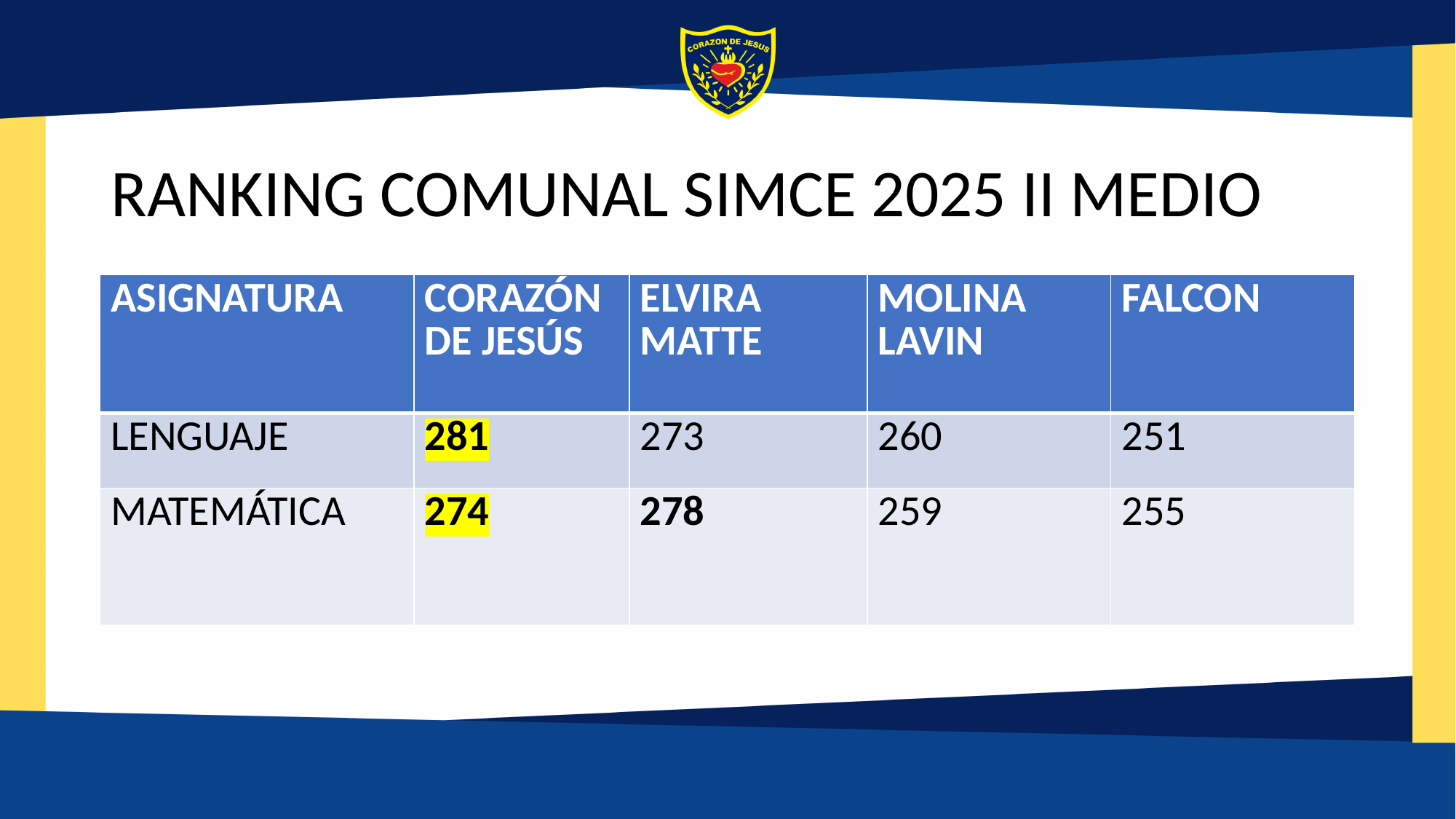

# RANKING COMUNAL SIMCE 2025 II MEDIO
| ASIGNATURA | CORAZÓN DE JESÚS | ELVIRA MATTE | MOLINA LAVIN | FALCON |
| --- | --- | --- | --- | --- |
| LENGUAJE | 281 | 273 | 260 | 251 |
| MATEMÁTICA | 274 | 278 | 259 | 255 |